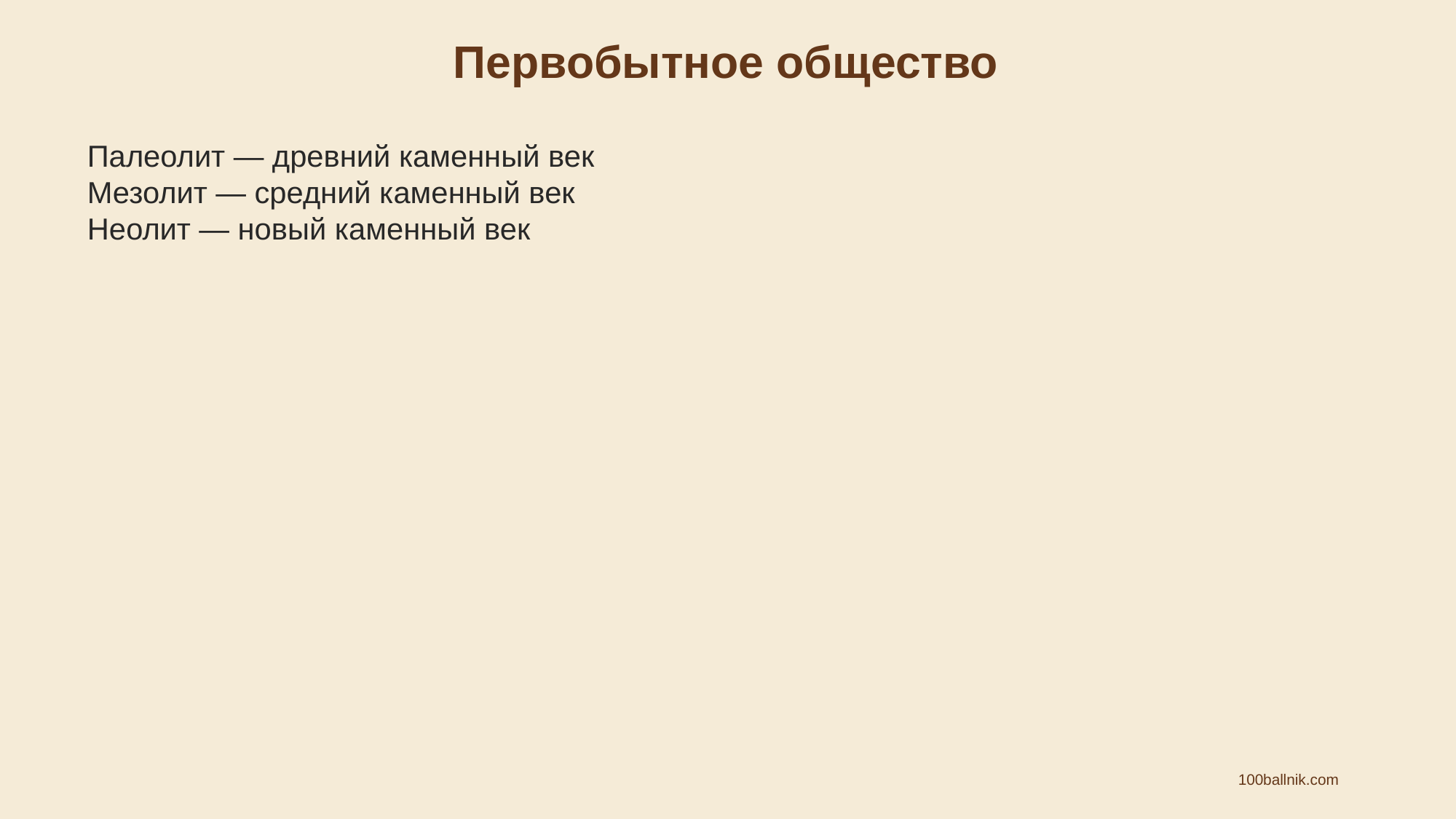

Первобытное общество
Палеолит — древний каменный век
Мезолит — средний каменный век
Неолит — новый каменный век
100ballnik.com